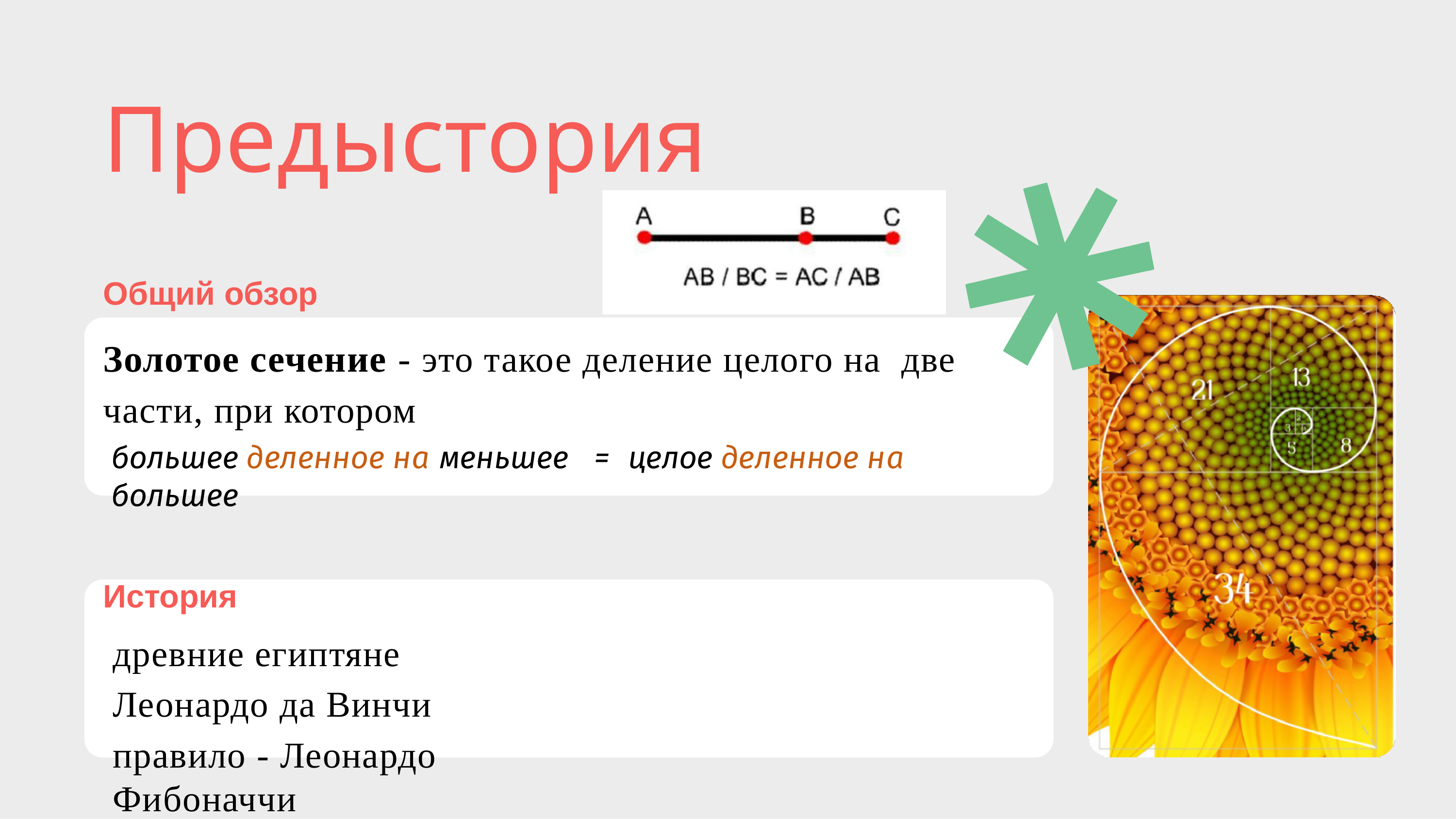

# Предыстория

Общий обзор
Золотое сечение - это такое деление целого на  две части, при котором
большее деленное на меньшее	=	целое деленное на большее

История
древние египтяне  Леонардо да Винчи
правило - Леонардо Фибоначчи